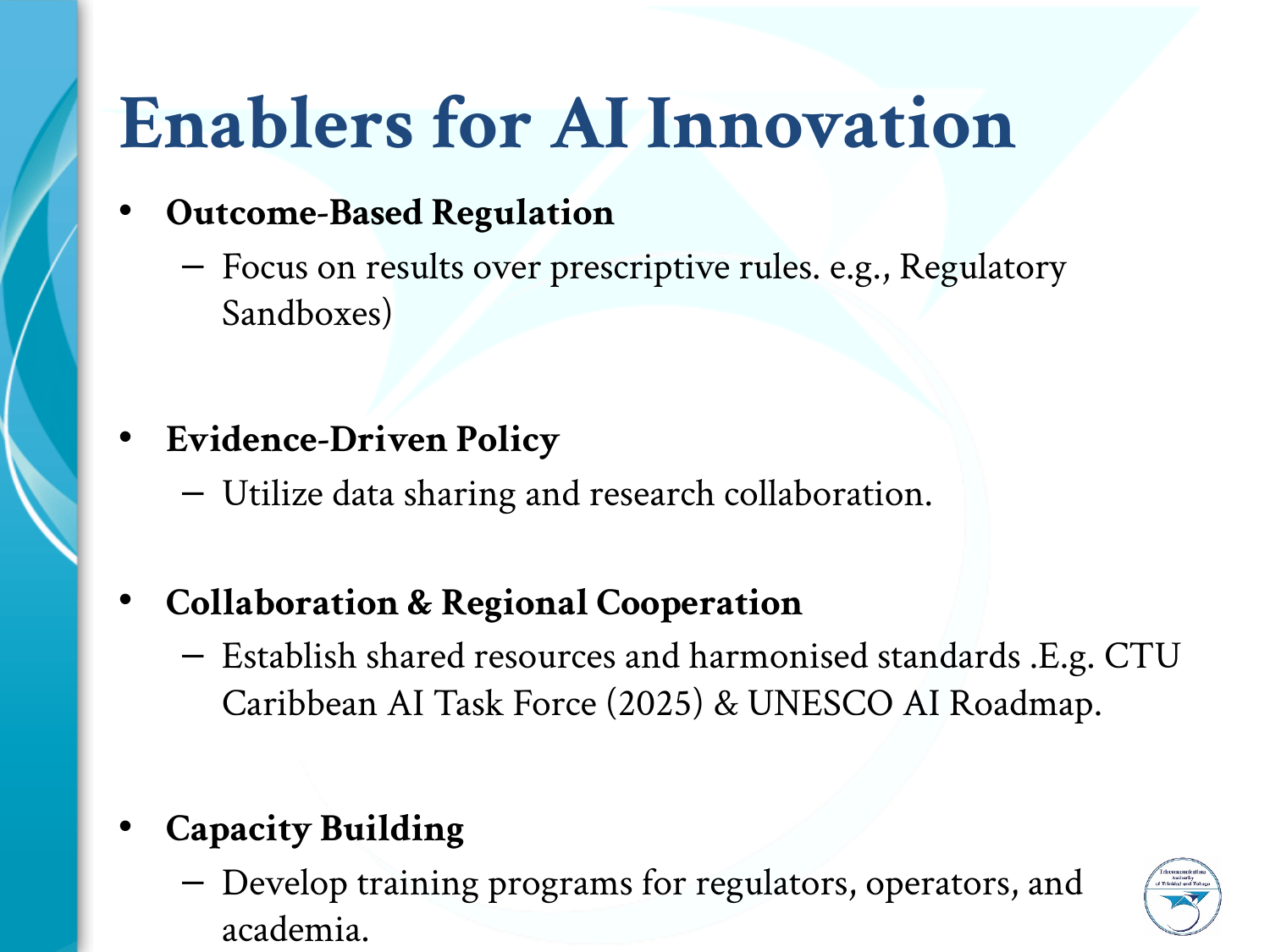

# Enablers for AI Innovation
Outcome-Based Regulation
Focus on results over prescriptive rules. e.g., Regulatory Sandboxes)

Evidence-Driven Policy
Utilize data sharing and research collaboration.

Collaboration & Regional Cooperation
Establish shared resources and harmonised standards .E.g. CTU Caribbean AI Task Force (2025) & UNESCO AI Roadmap.

Capacity Building
Develop training programs for regulators, operators, and academia.